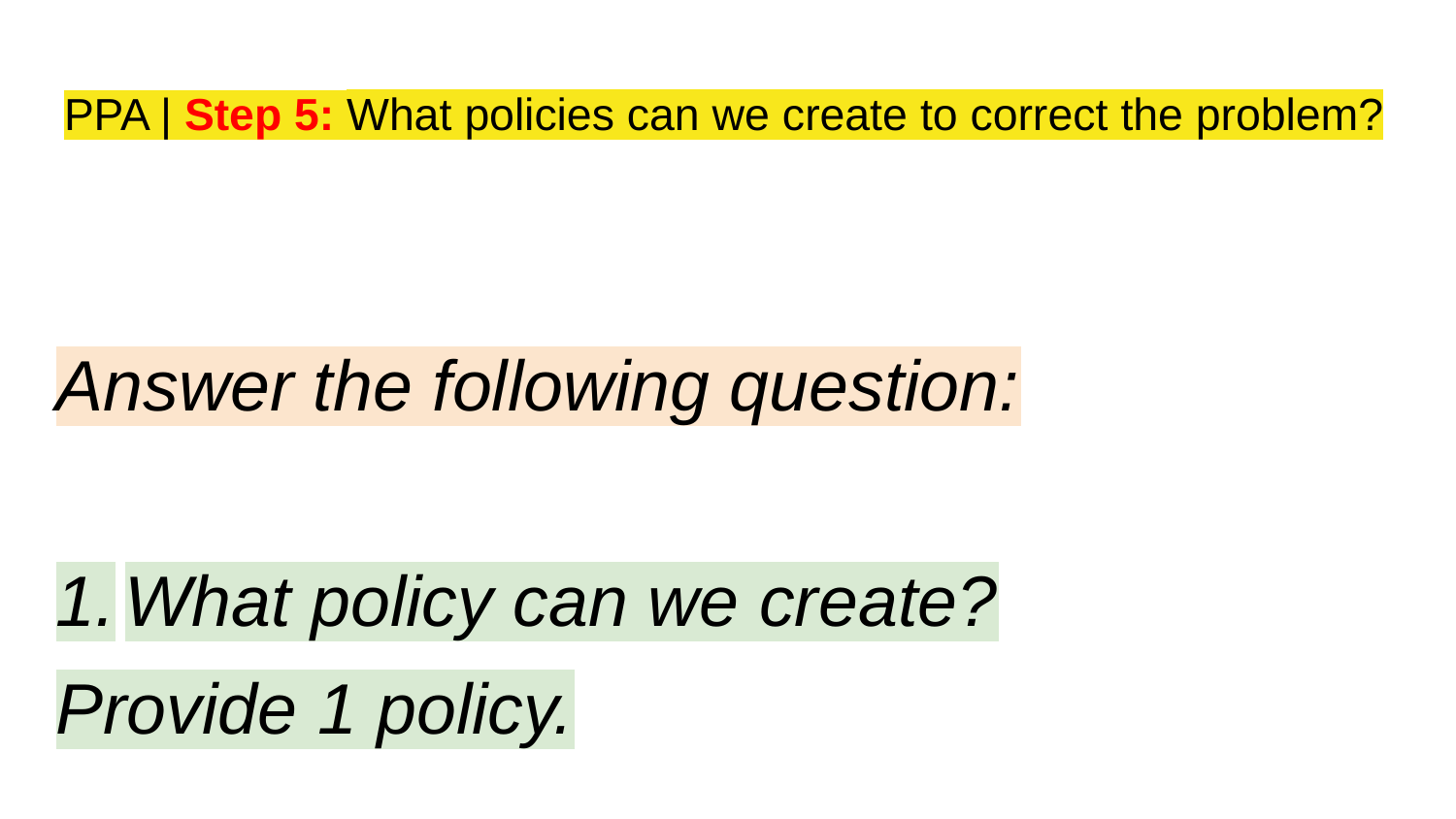

# PPA | Step 5: What policies can we create to correct the problem?

Answer the following question:

What policy can we create?
Provide 1 policy.